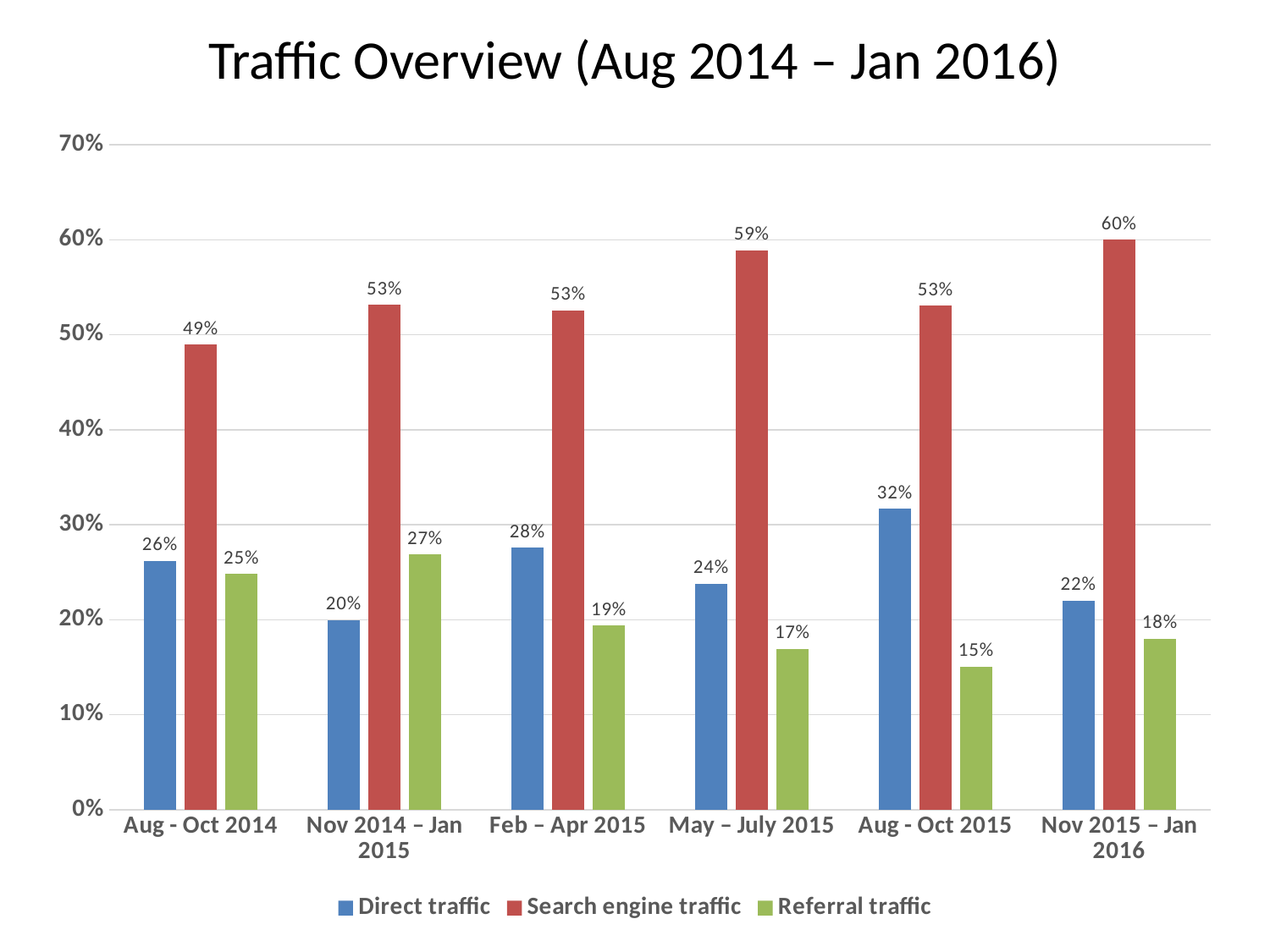

# Traffic Overview (Aug 2014 – Jan 2016)

### Chart

| Category | Direct traffic | Search engine traffic | Referral traffic |
|---|---|---|---|
| Aug - Oct 2014 | 0.2621 | 0.4897 | 0.2482 |
| Nov 2014 – Jan 2015 | 0.1996 | 0.5316 | 0.2688 |
| Feb – Apr 2015 | 0.2757 | 0.5254 | 0.1939 |
| May – July 2015 | 0.2381 | 0.589 | 0.1696 |
| Aug - Oct 2015 | 0.3169 | 0.5306 | 0.1506 |
| Nov 2015 – Jan 2016 | 0.22 | 0.6 | 0.18 |